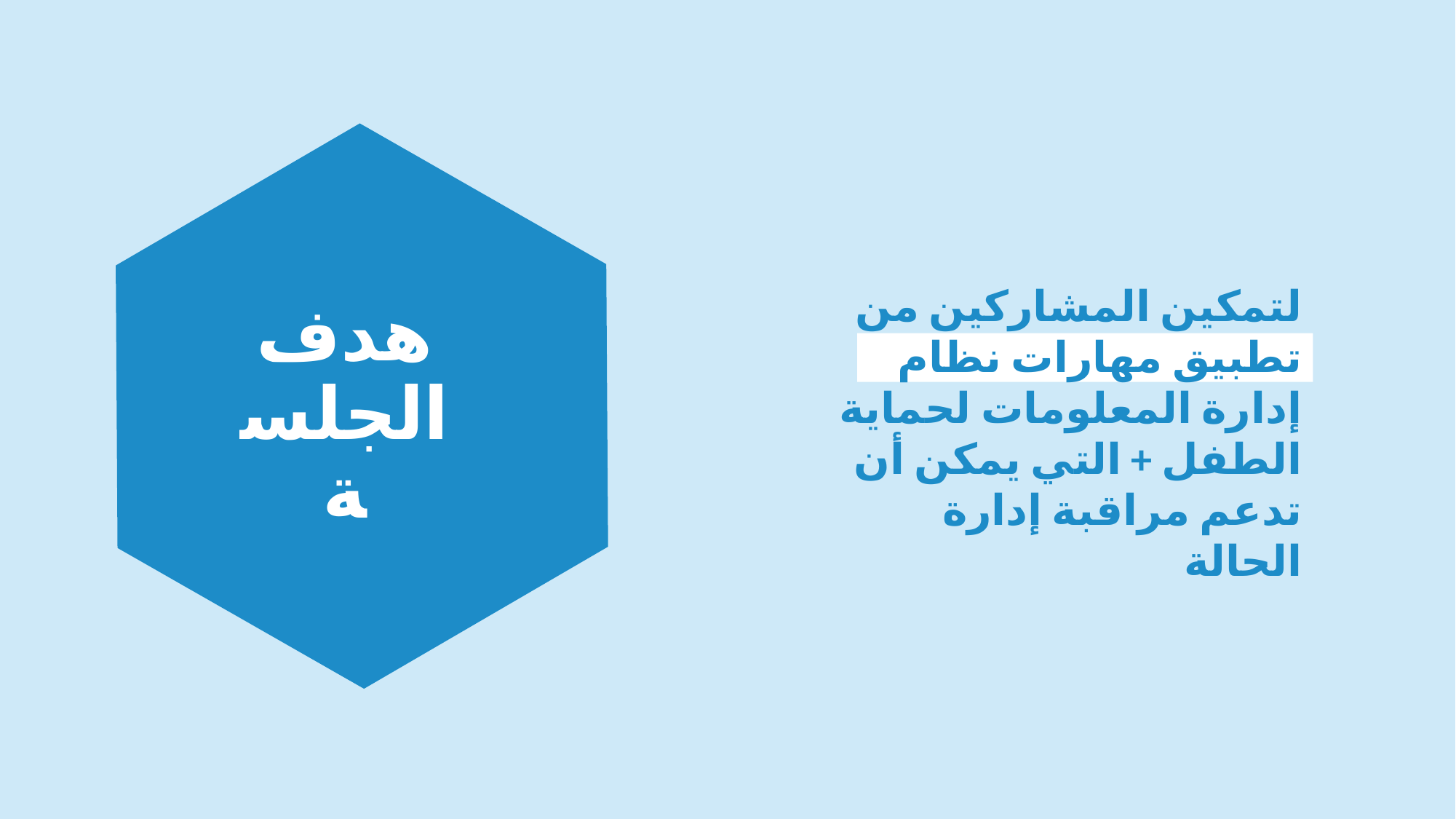

لتمكين المشاركين من
تطبيق مهارات نظام إدارة المعلومات لحماية الطفل + التي يمكن أن تدعم مراقبة إدارة الحالة

# هدف الجلسة